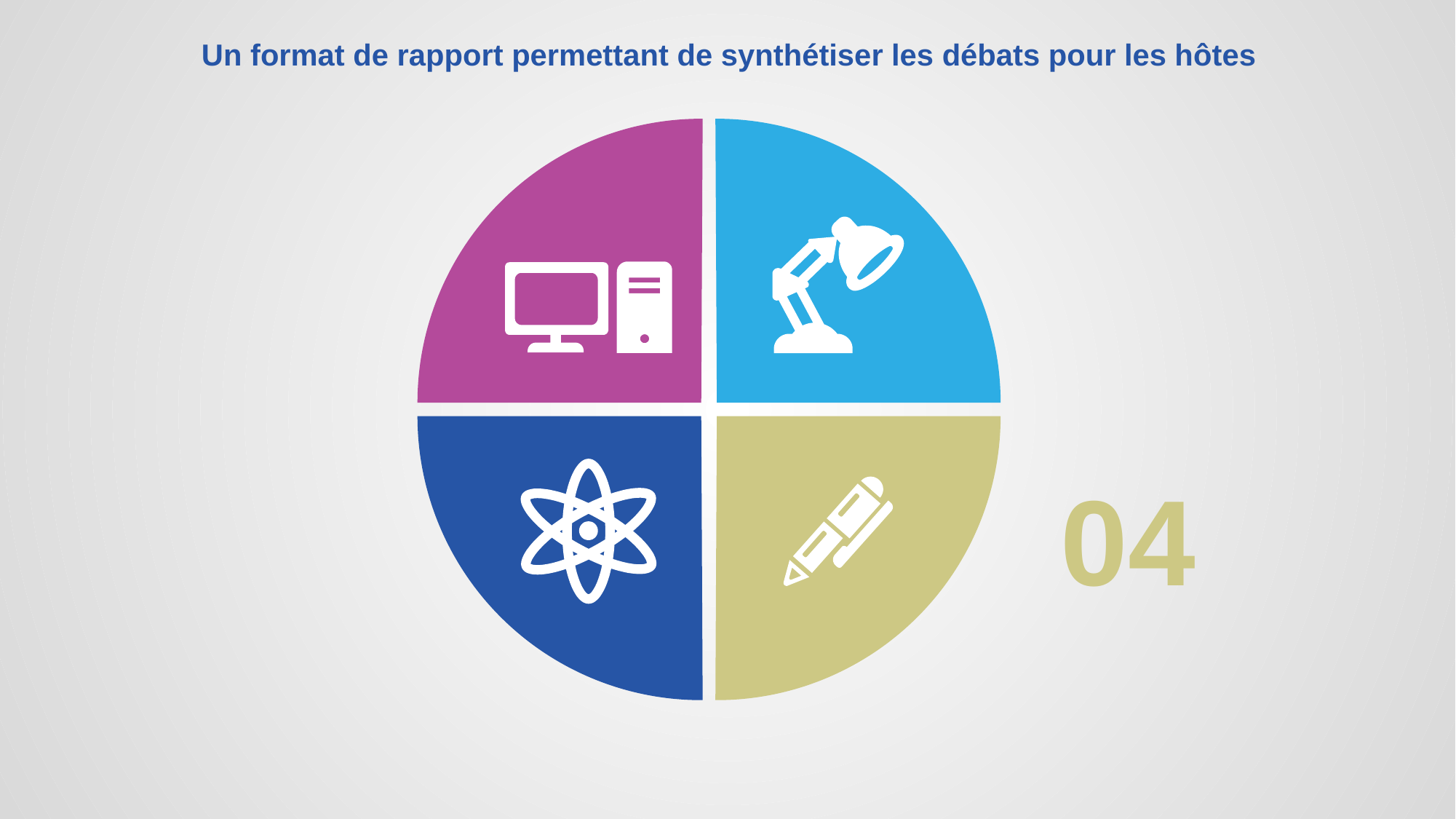

Un format de rapport permettant de synthétiser les débats pour les hôtes

04